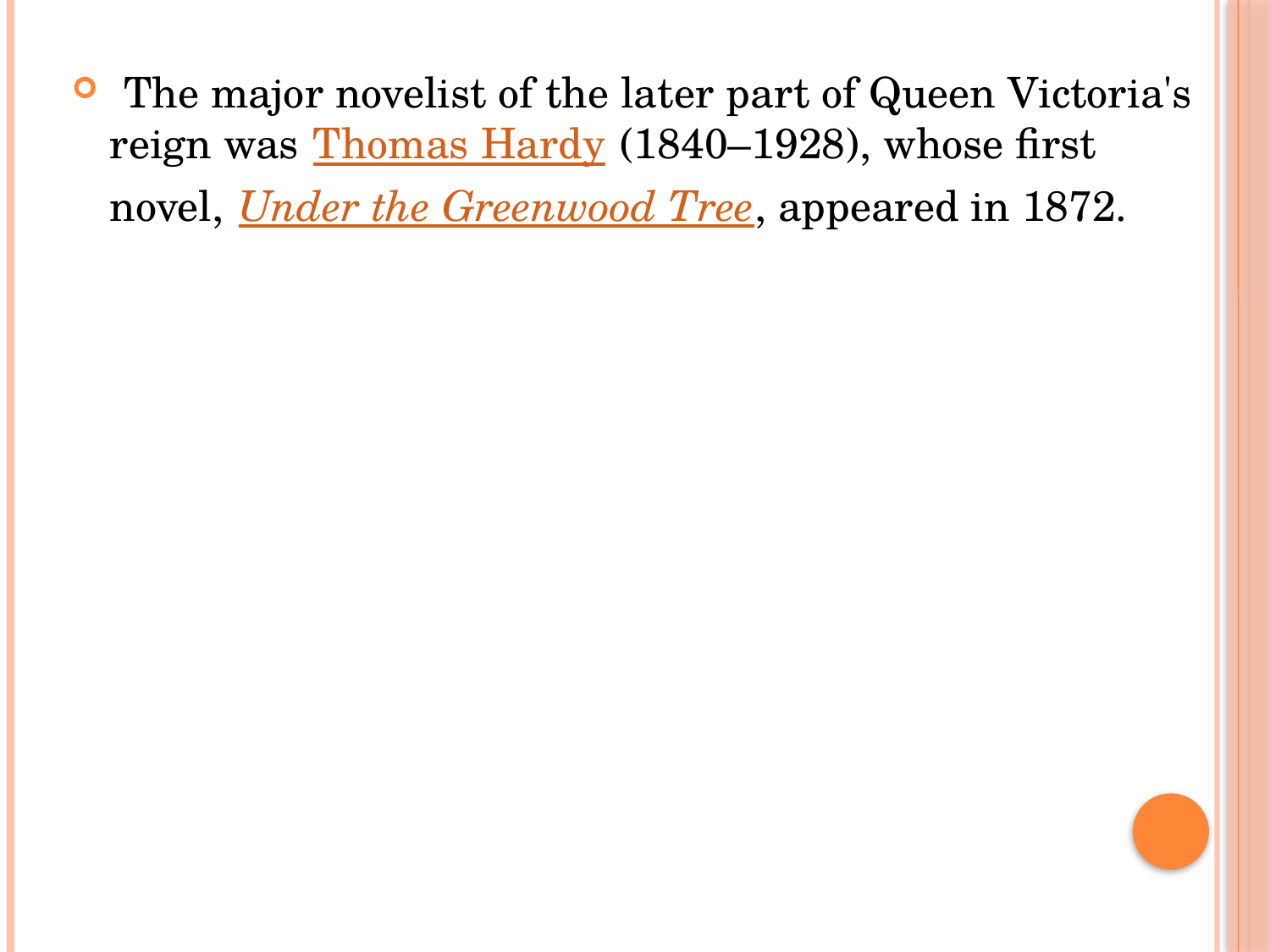

#
 The major novelist of the later part of Queen Victoria's reign was Thomas Hardy (1840–1928), whose first novel, Under the Greenwood Tree, appeared in 1872.